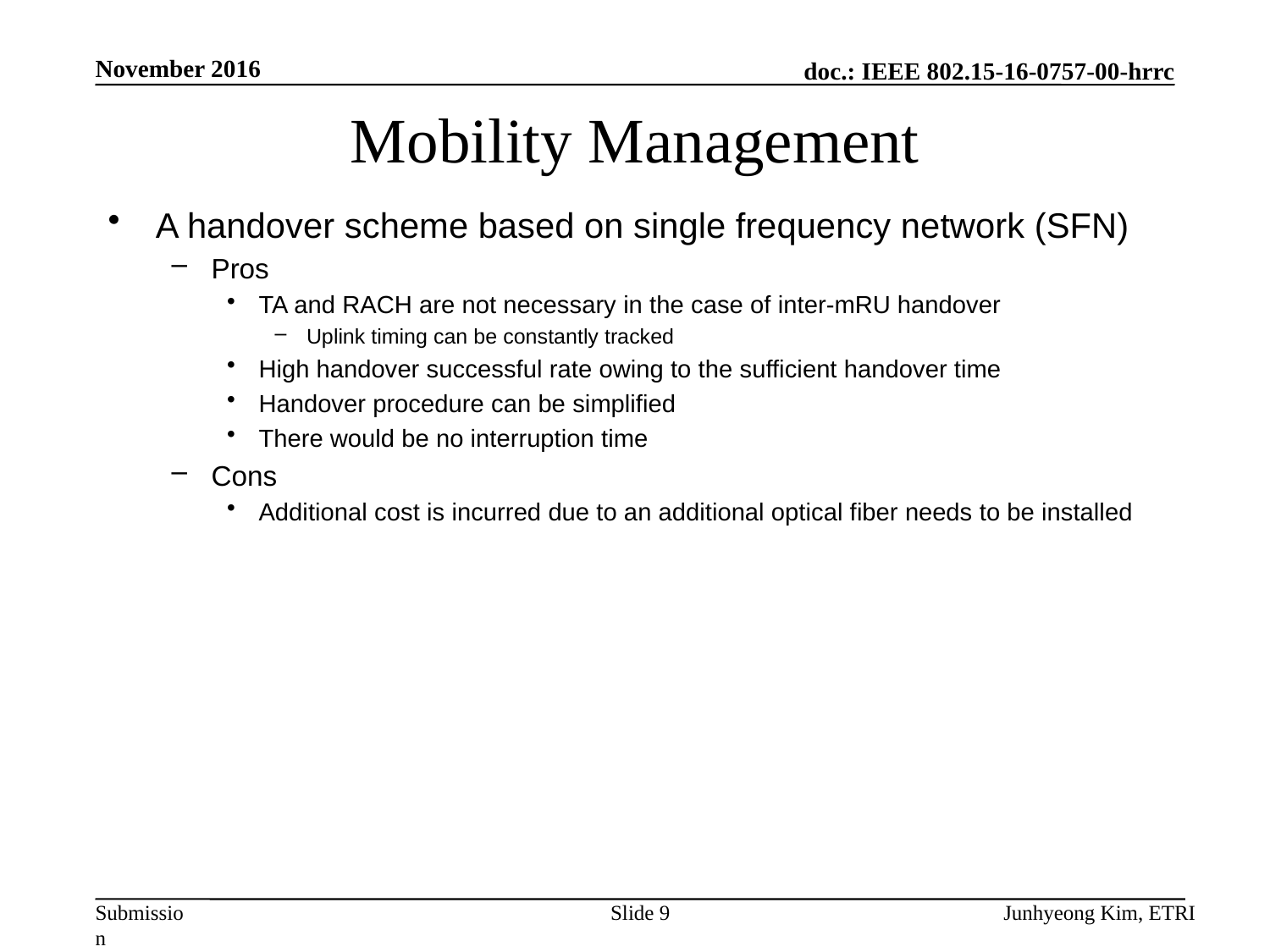

November 2016
# Mobility Management
A handover scheme based on single frequency network (SFN)
Pros
TA and RACH are not necessary in the case of inter-mRU handover
Uplink timing can be constantly tracked
High handover successful rate owing to the sufficient handover time
Handover procedure can be simplified
There would be no interruption time
Cons
Additional cost is incurred due to an additional optical fiber needs to be installed
Slide 9
Junhyeong Kim, ETRI